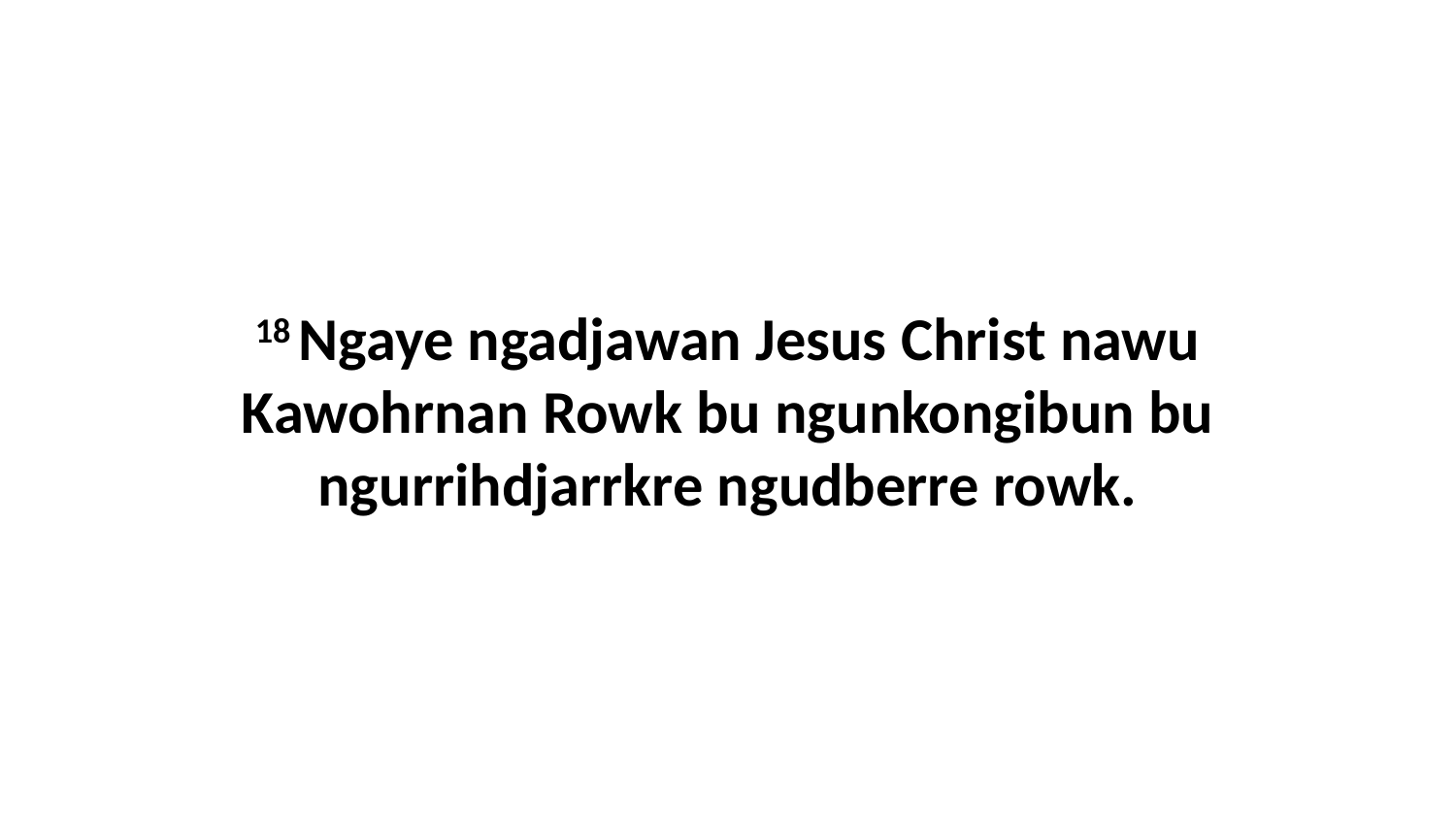

18 Ngaye ngadjawan Jesus Christ nawu Kawohrnan Rowk bu ngunkongibun bu ngurrihdjarrkre ngudberre rowk.